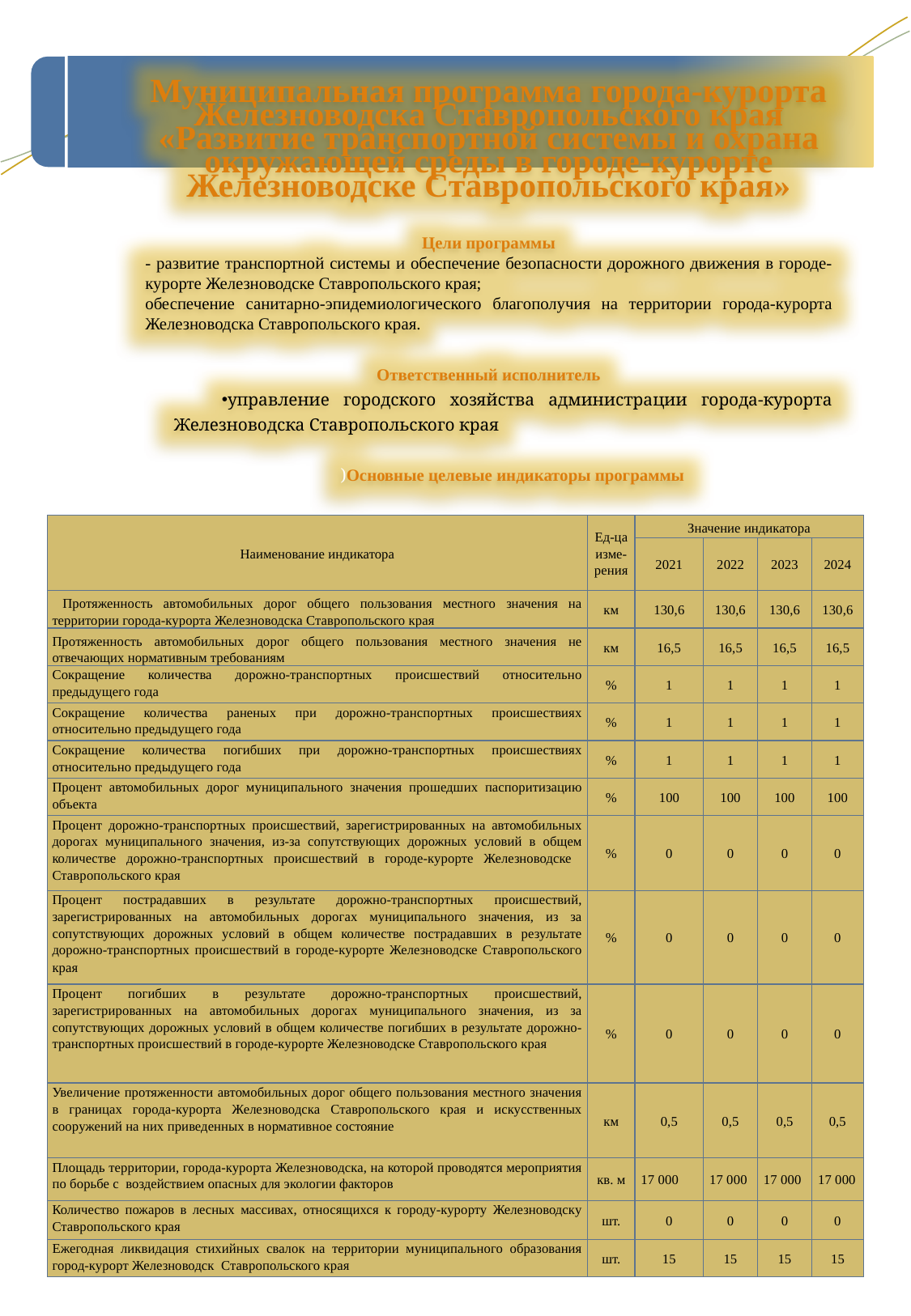

Муниципальная программа города-курорта Железноводска Ставропольского края «Развитие транспортной системы и охрана окружающей среды в городе-курорте Железноводске Ставропольского края»

Цели программы
- развитие транспортной системы и обеспечение безопасности дорожного движения в городе-курорте Железноводске Ставропольского края;
обеспечение санитарно-эпидемиологического благополучия на территории города-курорта Железноводска Ставропольского края.

Ответственный исполнитель
управление городского хозяйства администрации города-курорта Железноводска Ставропольского края

)Основные целевые индикаторы программы

| Наименование индикатора | Ед-ца изме-рения | Значение индикатора |  |  |  |
| --- | --- | --- | --- | --- | --- |
|  |  | 2021 | 2022 | 2023 | 2024 |
| Протяженность автомобильных дорог общего пользования местного значения на территории города-курорта Железноводска Ставропольского края | км | 130,6 | 130,6 | 130,6 | 130,6 |
| Протяженность автомобильных дорог общего пользования местного значения не отвечающих нормативным требованиям | км | 16,5 | 16,5 | 16,5 | 16,5 |
| Сокращение количества дорожно-транспортных происшествий относительно предыдущего года | % | 1 | 1 | 1 | 1 |
| Сокращение количества раненых при дорожно-транспортных происшествиях относительно предыдущего года | % | 1 | 1 | 1 | 1 |
| Сокращение количества погибших при дорожно-транспортных происшествиях относительно предыдущего года | % | 1 | 1 | 1 | 1 |
| Процент автомобильных дорог муниципального значения прошедших паспоритизацию объекта | % | 100 | 100 | 100 | 100 |
| Процент дорожно-транспортных происшествий, зарегистрированных на автомобильных дорогах муниципального значения, из-за сопутствующих дорожных условий в общем количестве дорожно-транспортных происшествий в городе-курорте Железноводске Ставропольского края | % | 0 | 0 | 0 | 0 |
| Процент пострадавших в результате дорожно-транспортных происшествий, зарегистрированных на автомобильных дорогах муниципального значения, из за сопутствующих дорожных условий в общем количестве пострадавших в результате дорожно-транспортных происшествий в городе-курорте Железноводске Ставропольского края | % | 0 | 0 | 0 | 0 |
| Процент погибших в результате дорожно-транспортных происшествий, зарегистрированных на автомобильных дорогах муниципального значения, из за сопутствующих дорожных условий в общем количестве погибших в результате дорожно-транспортных происшествий в городе-курорте Железноводске Ставропольского края | % | 0 | 0 | 0 | 0 |
| Увеличение протяженности автомобильных дорог общего пользования местного значения в границах города-курорта Железноводска Ставропольского края и искусственных сооружений на них приведенных в нормативное состояние | км | 0,5 | 0,5 | 0,5 | 0,5 |
| Площадь территории, города-курорта Железноводска, на которой проводятся мероприятия по борьбе с воздействием опасных для экологии факторов | кв. м | 17 000 | 17 000 | 17 000 | 17 000 |
| Количество пожаров в лесных массивах, относящихся к городу-курорту Железноводску Ставропольского края | шт. | 0 | 0 | 0 | 0 |
| Ежегодная ликвидация стихийных свалок на территории муниципального образования город-курорт Железноводск Ставропольского края | шт. | 15 | 15 | 15 | 15 |